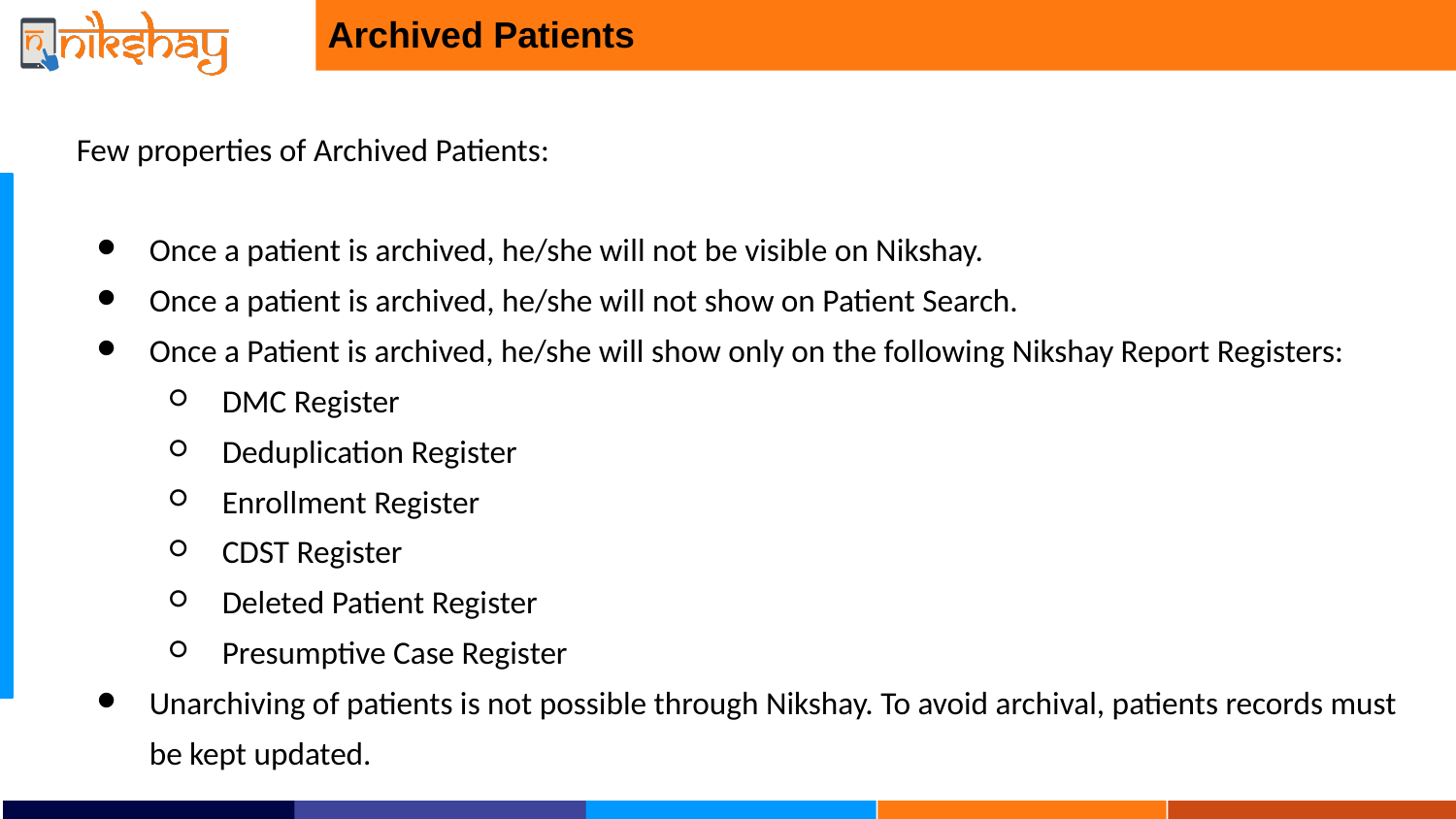

Archived Patients
Few properties of Archived Patients:

Once a patient is archived, he/she will not be visible on Nikshay.
Once a patient is archived, he/she will not show on Patient Search.
Once a Patient is archived, he/she will show only on the following Nikshay Report Registers:
DMC Register
Deduplication Register
Enrollment Register
CDST Register
Deleted Patient Register
Presumptive Case Register
Unarchiving of patients is not possible through Nikshay. To avoid archival, patients records must be kept updated.